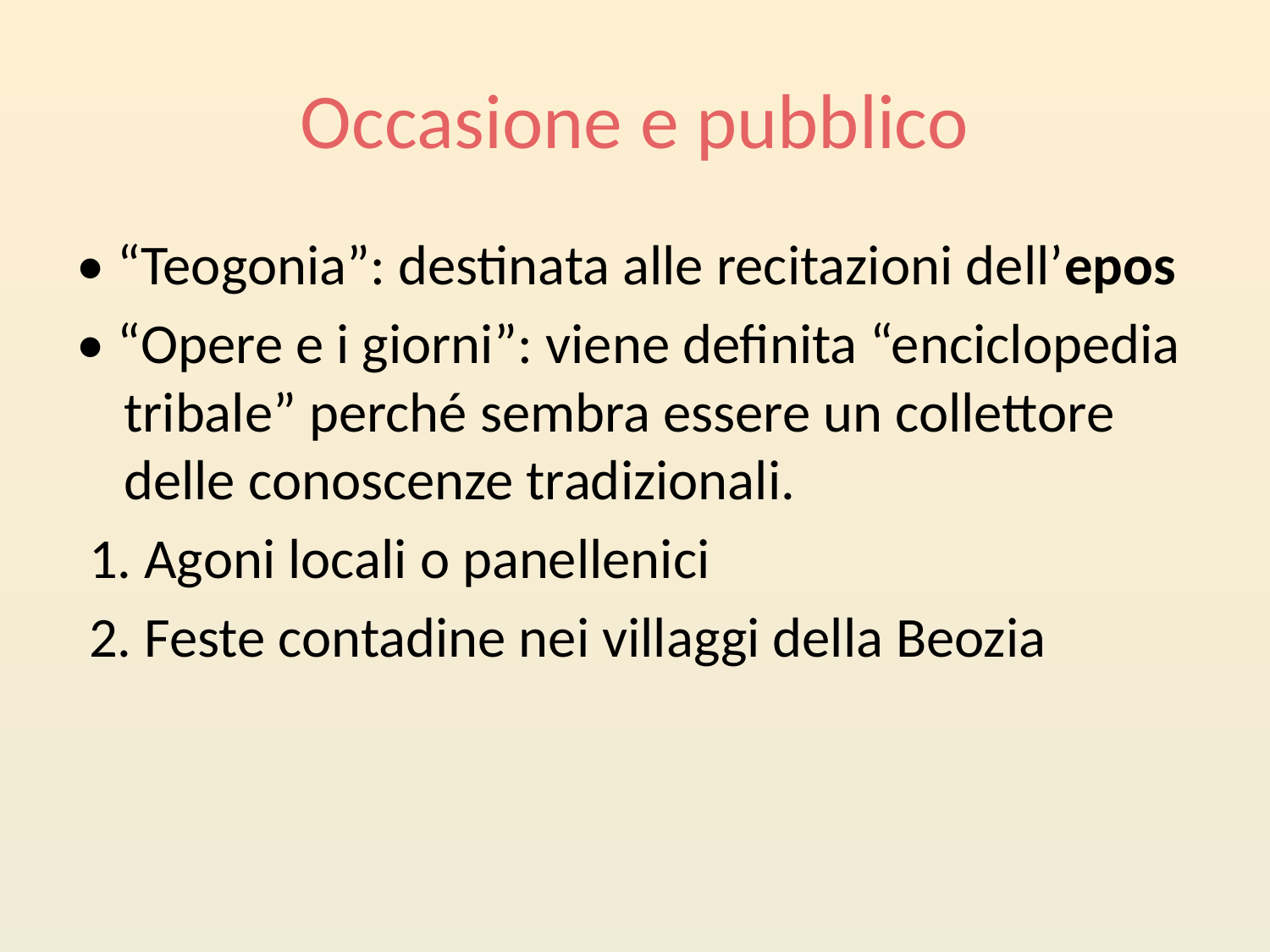

# Occasione e pubblico
• “Teogonia”: destinata alle recitazioni dell’epos
• “Opere e i giorni”: viene definita “enciclopedia tribale” perché sembra essere un collettore delle conoscenze tradizionali.
 1. Agoni locali o panellenici
 2. Feste contadine nei villaggi della Beozia